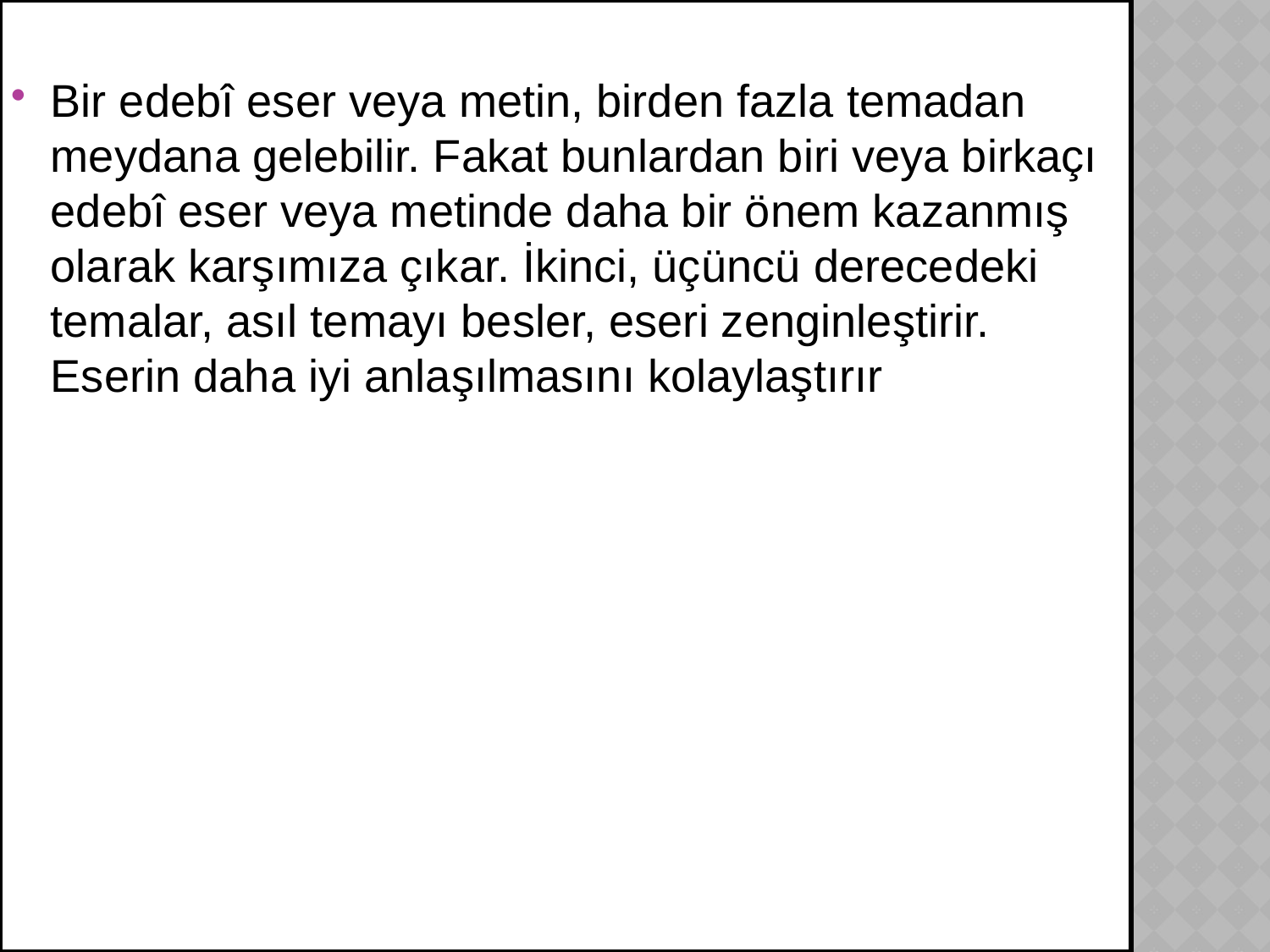

Bir edebî eser veya metin, birden fazla temadan meydana gelebilir. Fakat bunlardan biri veya birkaçı edebî eser veya metinde daha bir önem kazanmış olarak karşımıza çıkar. İkinci, üçüncü derecedeki temalar, asıl temayı besler, eseri zenginleştirir. Eserin daha iyi anlaşılmasını kolaylaştırır